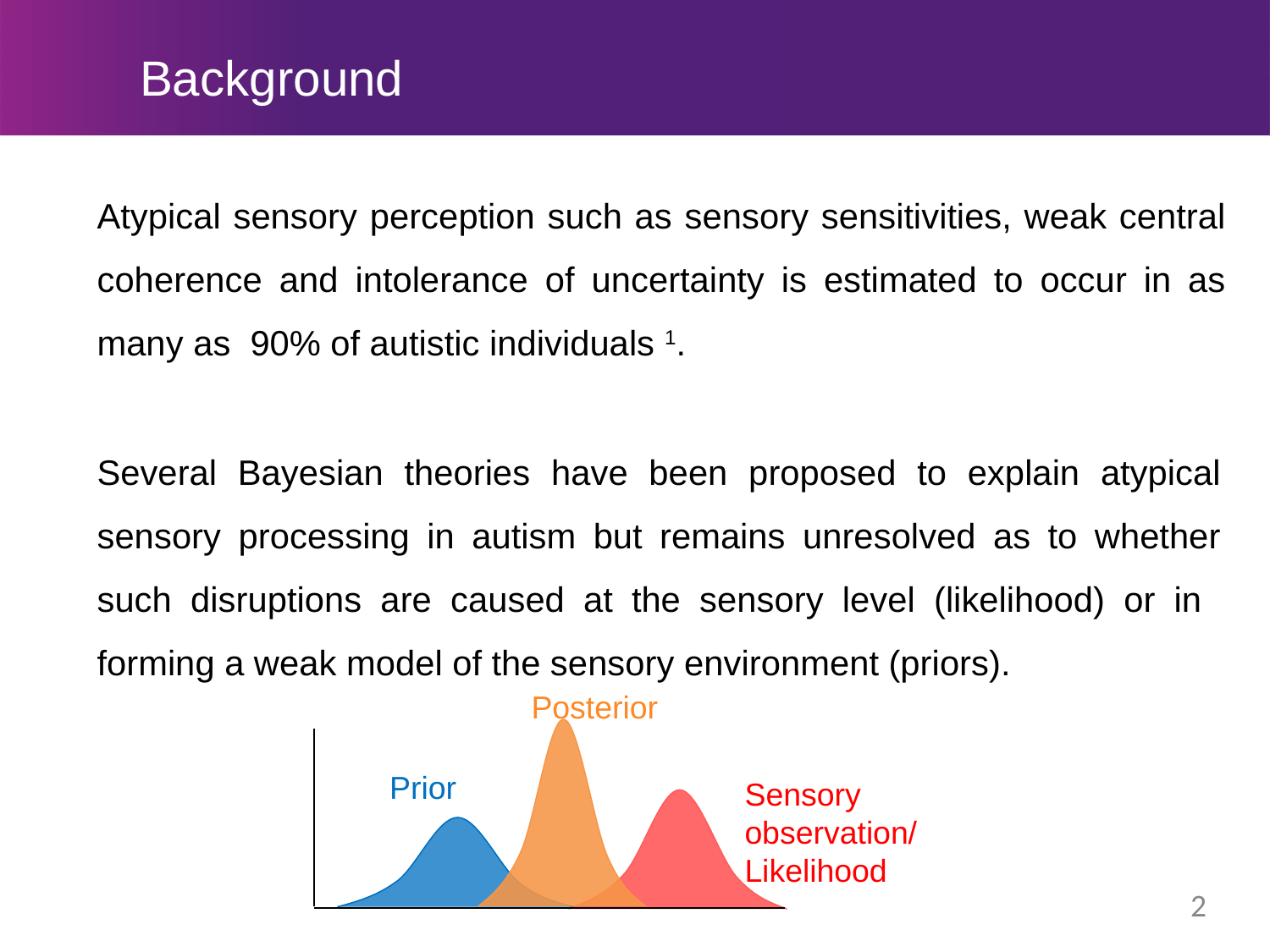

# Background
Atypical sensory perception such as sensory sensitivities, weak central coherence and intolerance of uncertainty is estimated to occur in as many as  90% of autistic individuals 1.

Several Bayesian theories have been proposed to explain atypical sensory processing in autism but remains unresolved as to whether such disruptions are caused at the sensory level (likelihood) or in  forming a weak model of the sensory environment (priors).
Posterior

Prior
Sensory observation/
Likelihood
2